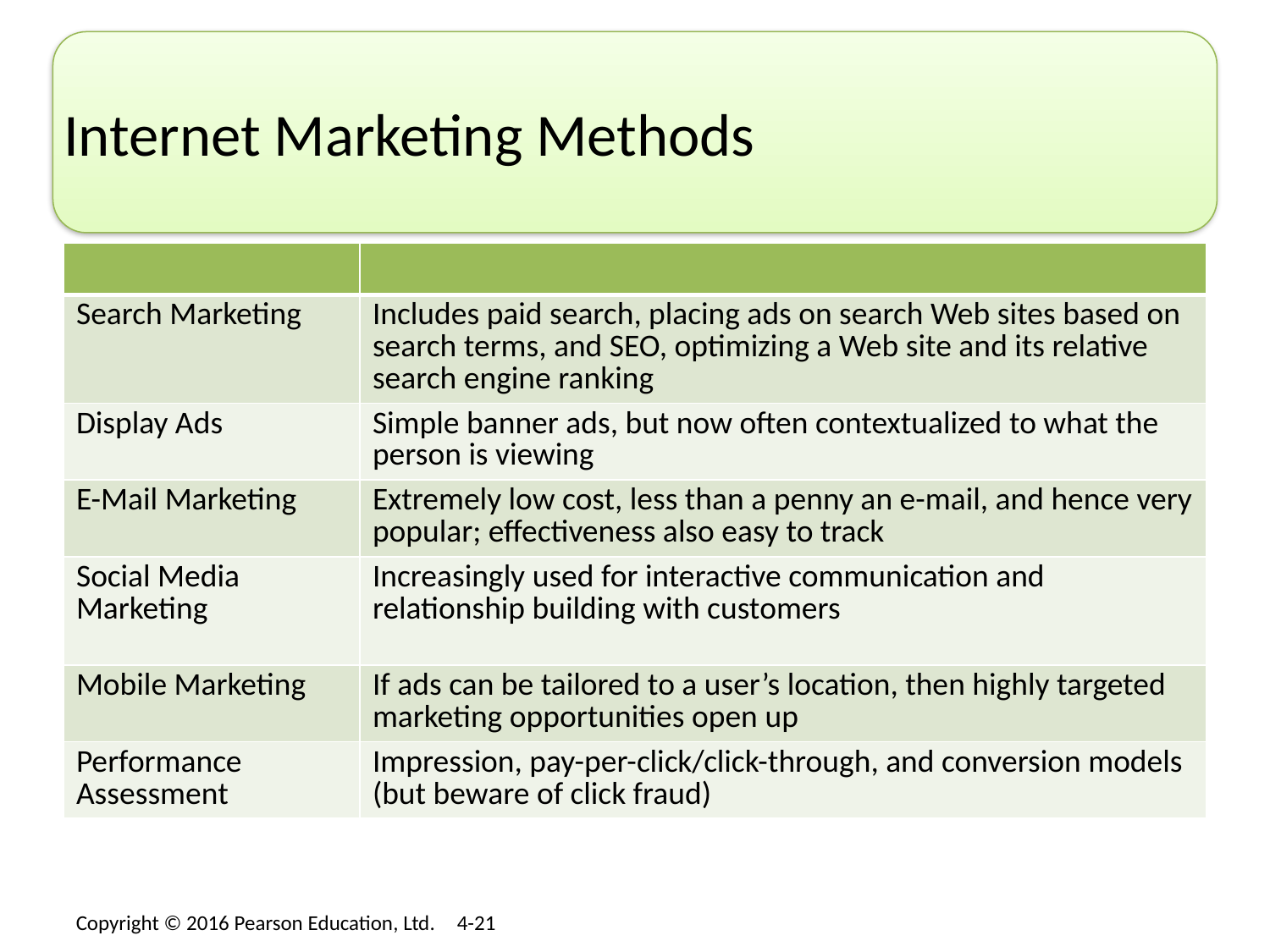

# Internet Marketing Methods
|  |  |
| --- | --- |
| Search Marketing | Includes paid search, placing ads on search Web sites based on search terms, and SEO, optimizing a Web site and its relative search engine ranking |
| Display Ads | Simple banner ads, but now often contextualized to what the person is viewing |
| E-Mail Marketing | Extremely low cost, less than a penny an e-mail, and hence very popular; effectiveness also easy to track |
| Social Media Marketing | Increasingly used for interactive communication and relationship building with customers |
| Mobile Marketing | If ads can be tailored to a user’s location, then highly targeted marketing opportunities open up |
| Performance Assessment | Impression, pay-per-click/click-through, and conversion models (but beware of click fraud) |